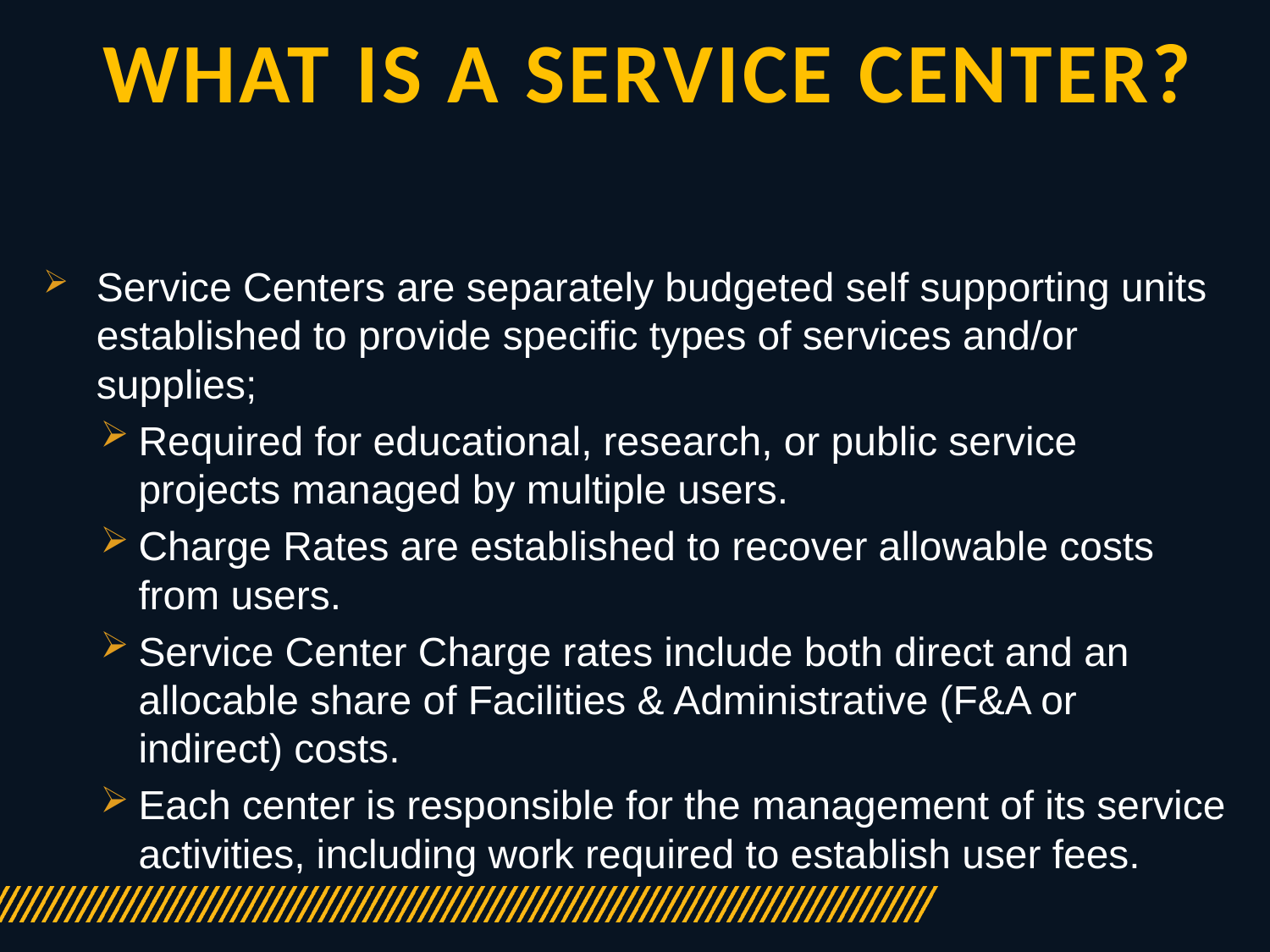

# What is a Service Center?

Service Centers are separately budgeted self supporting units established to provide specific types of services and/or supplies;
Required for educational, research, or public service projects managed by multiple users.
Charge Rates are established to recover allowable costs from users.
Service Center Charge rates include both direct and an allocable share of Facilities & Administrative (F&A or indirect) costs.
Each center is responsible for the management of its service activities, including work required to establish user fees.